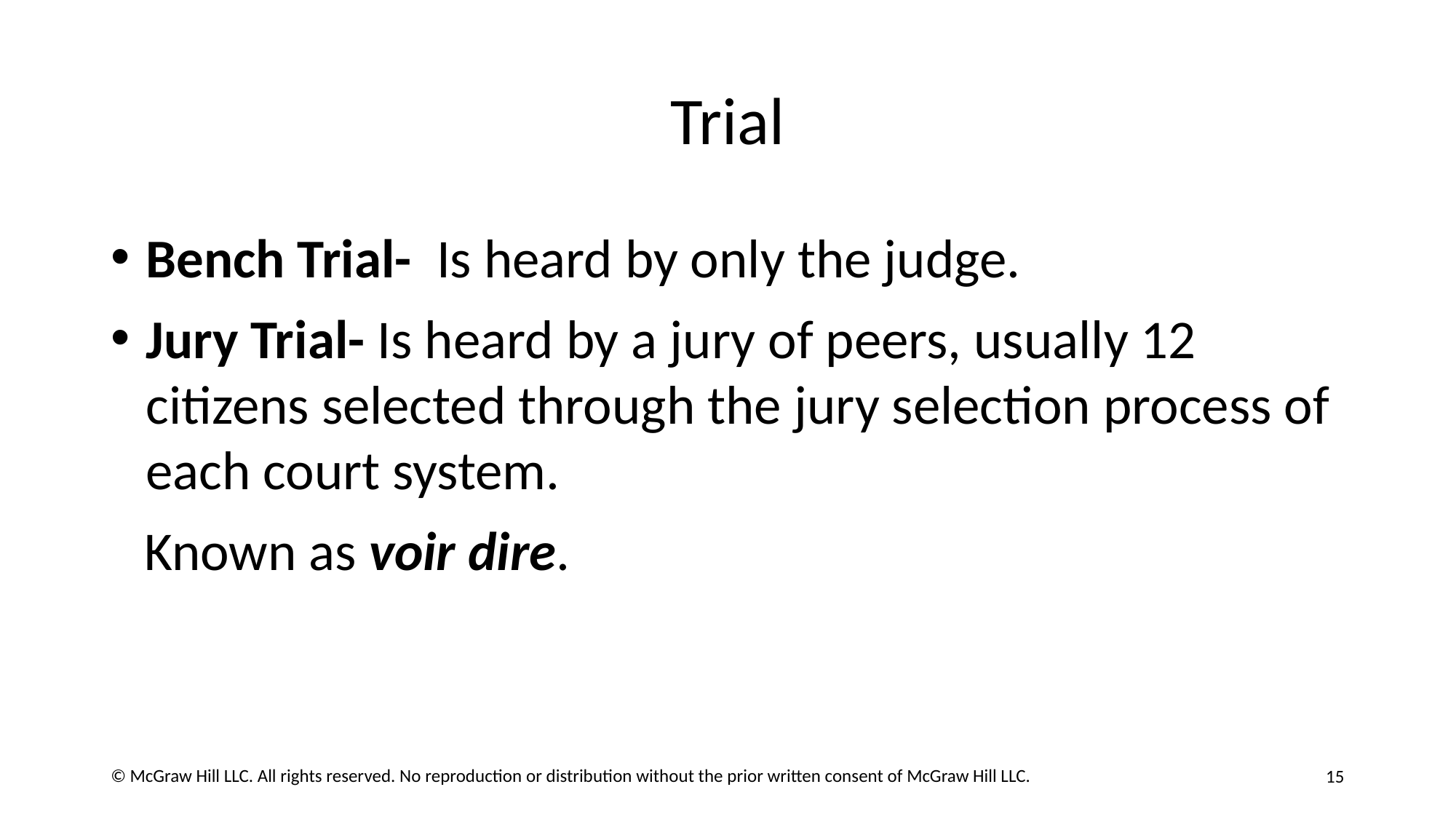

# Trial
Bench Trial-  Is heard by only the judge.
Jury Trial- Is heard by a jury of peers, usually 12 citizens selected through the jury selection process of each court system.
Known as voir dire.
15